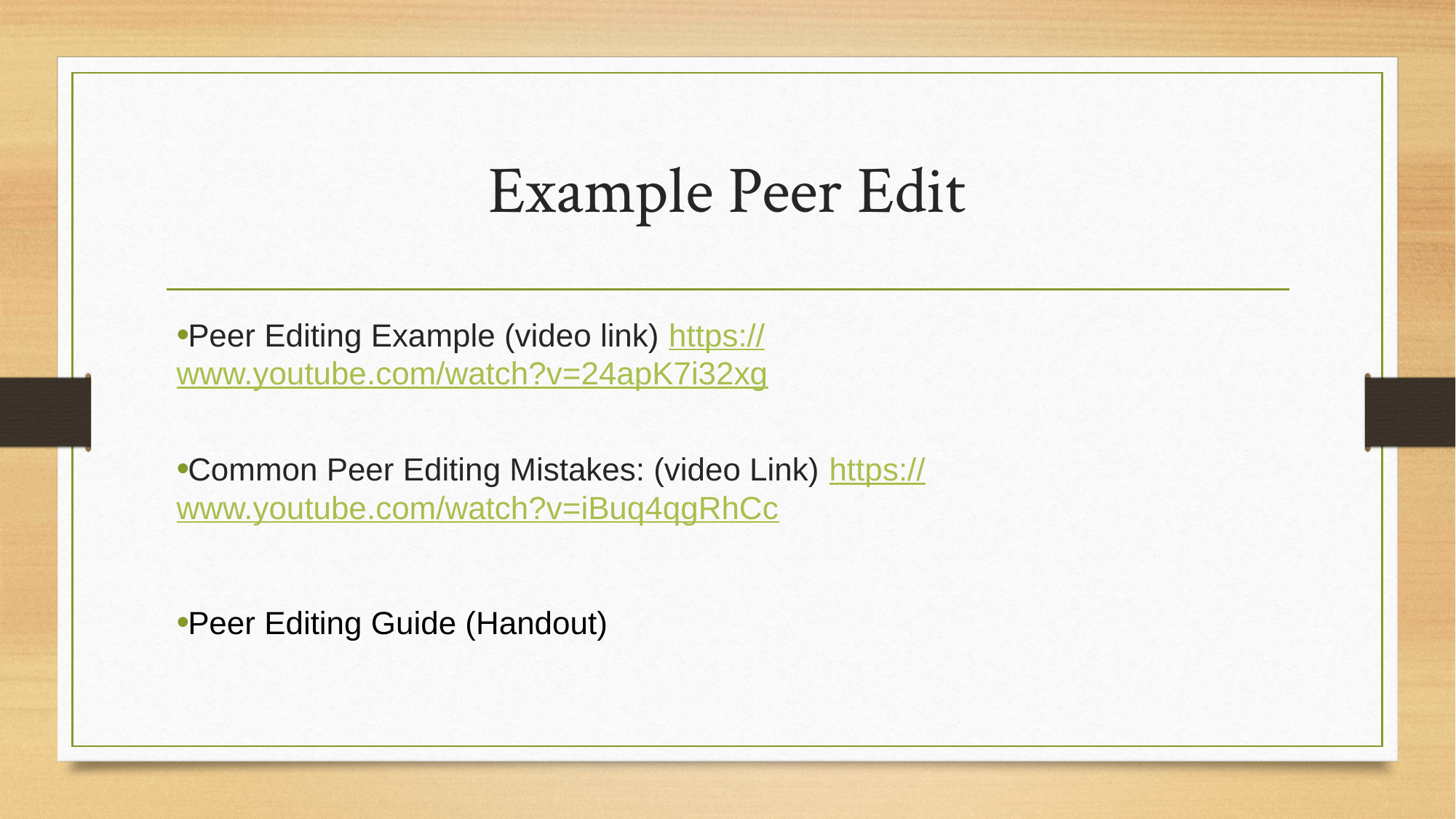

# Example Peer Edit

Peer Editing Example (video link) https://www.youtube.com/watch?v=24apK7i32xg

Common Peer Editing Mistakes: (video Link) https://www.youtube.com/watch?v=iBuq4qgRhCc

Peer Editing Guide (Handout)